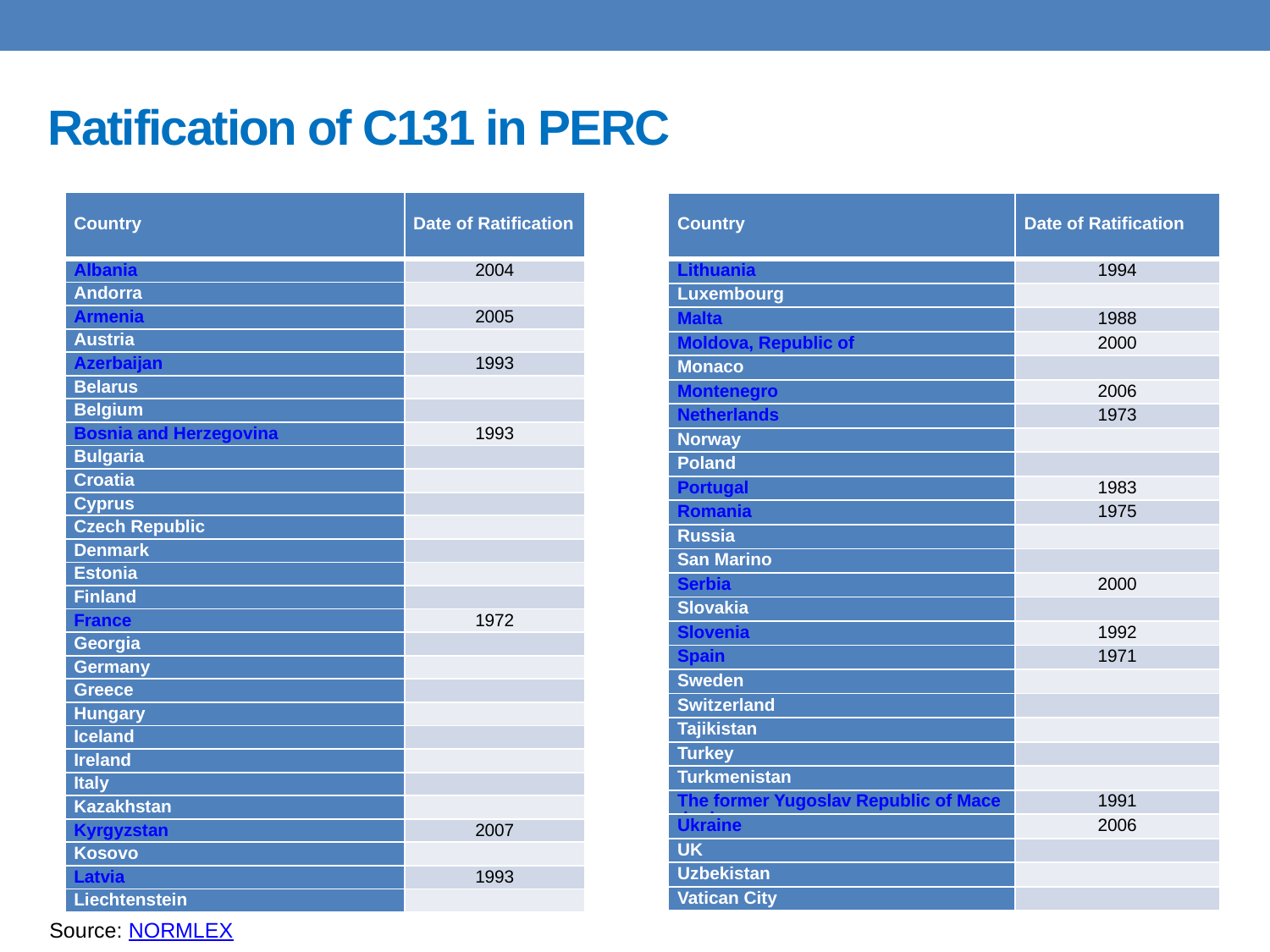

# Ratification of C131 in PERC
| Country | Date of Ratification |
| --- | --- |
| Albania | 2004 |
| Andorra |  |
| Armenia | 2005 |
| Austria |  |
| Azerbaijan | 1993 |
| Belarus |  |
| Belgium |  |
| Bosnia and Herzegovina | 1993 |
| Bulgaria |  |
| Croatia |  |
| Cyprus |  |
| Czech Republic |  |
| Denmark |  |
| Estonia |  |
| Finland |  |
| France | 1972 |
| Georgia |  |
| Germany |  |
| Greece |  |
| Hungary |  |
| Iceland |  |
| Ireland |  |
| Italy |  |
| Kazakhstan |  |
| Kyrgyzstan | 2007 |
| Kosovo |  |
| Latvia | 1993 |
| Liechtenstein |  |
| Country | Date of Ratification |
| --- | --- |
| Lithuania | 1994 |
| Luxembourg |  |
| Malta | 1988 |
| Moldova, Republic of | 2000 |
| Monaco |  |
| Montenegro | 2006 |
| Netherlands | 1973 |
| Norway |  |
| Poland |  |
| Portugal | 1983 |
| Romania | 1975 |
| Russia |  |
| San Marino |  |
| Serbia | 2000 |
| Slovakia |  |
| Slovenia | 1992 |
| Spain | 1971 |
| Sweden |  |
| Switzerland |  |
| Tajikistan |  |
| Turkey |  |
| Turkmenistan |  |
| The former Yugoslav Republic of Macedonia | 1991 |
| Ukraine | 2006 |
| UK |  |
| Uzbekistan |  |
| Vatican City |  |

Source: NORMLEX